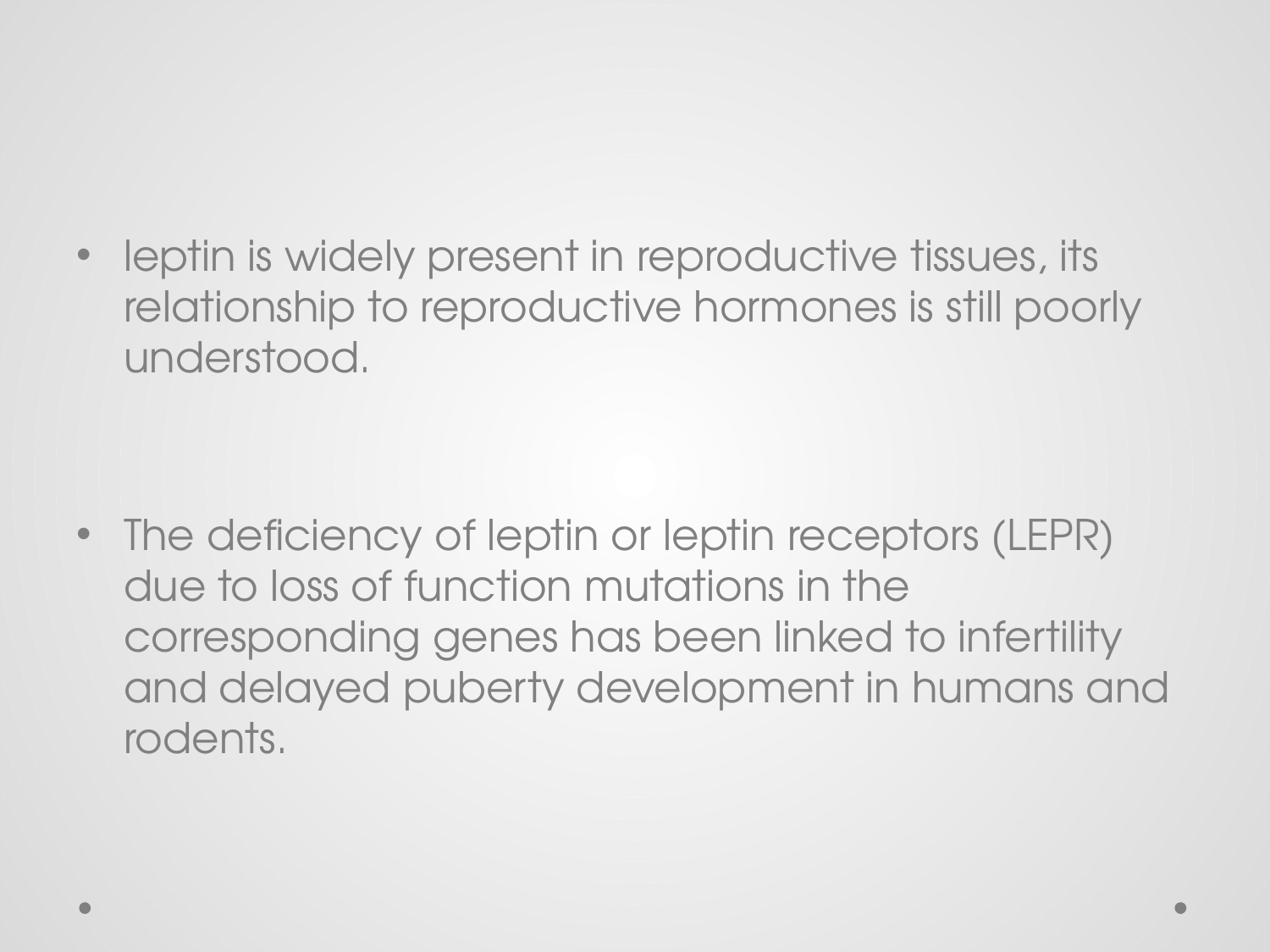

#
leptin is widely present in reproductive tissues, its relationship to reproductive hormones is still poorly understood.

The deficiency of leptin or leptin receptors (LEPR) due to loss of function mutations in the corresponding genes has been linked to infertility and delayed puberty development in humans and rodents.